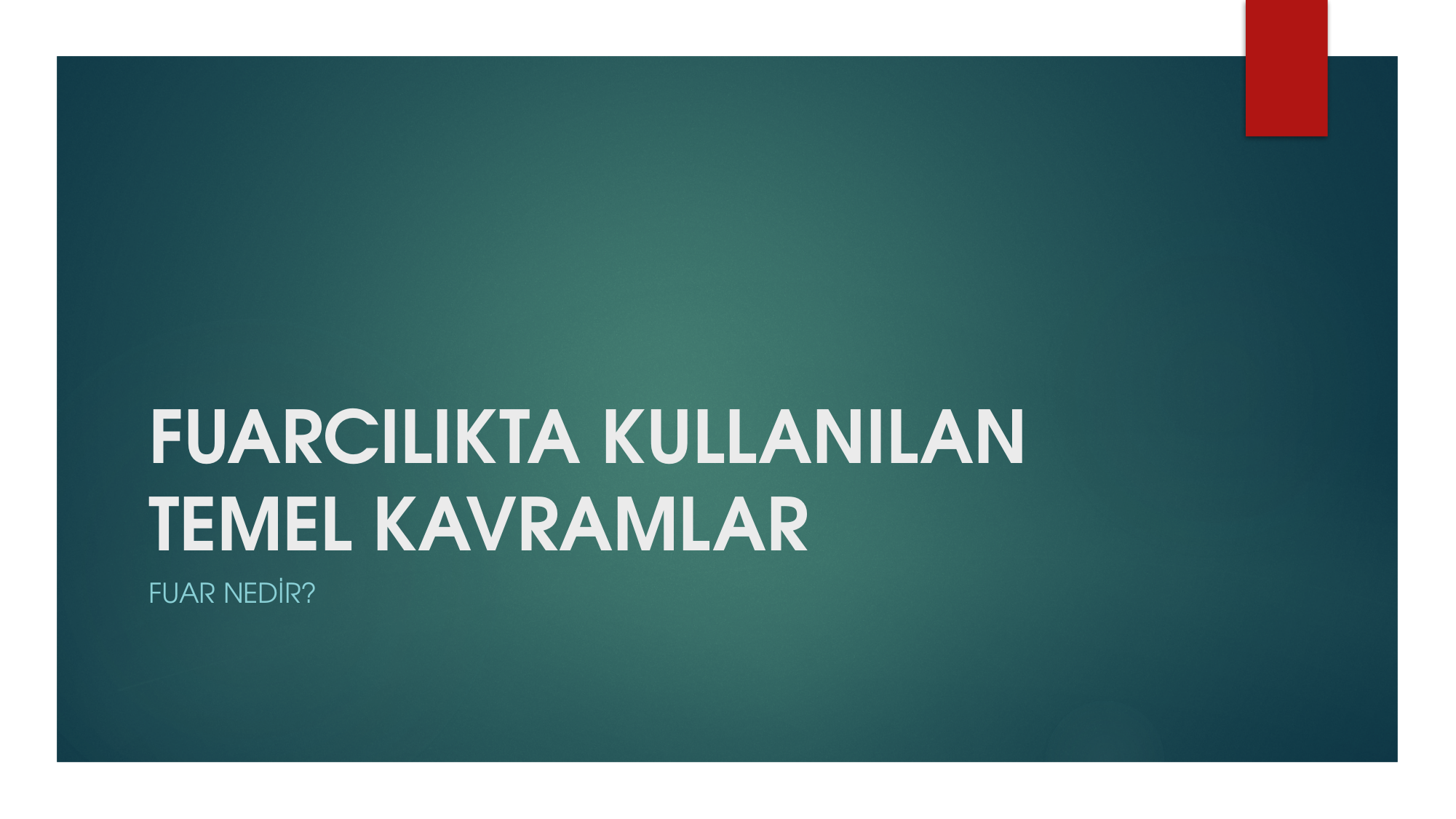

# FUARCILIKTA KULLANILAN TEMEL KAVRAMLAR
FUAR NEDİR?